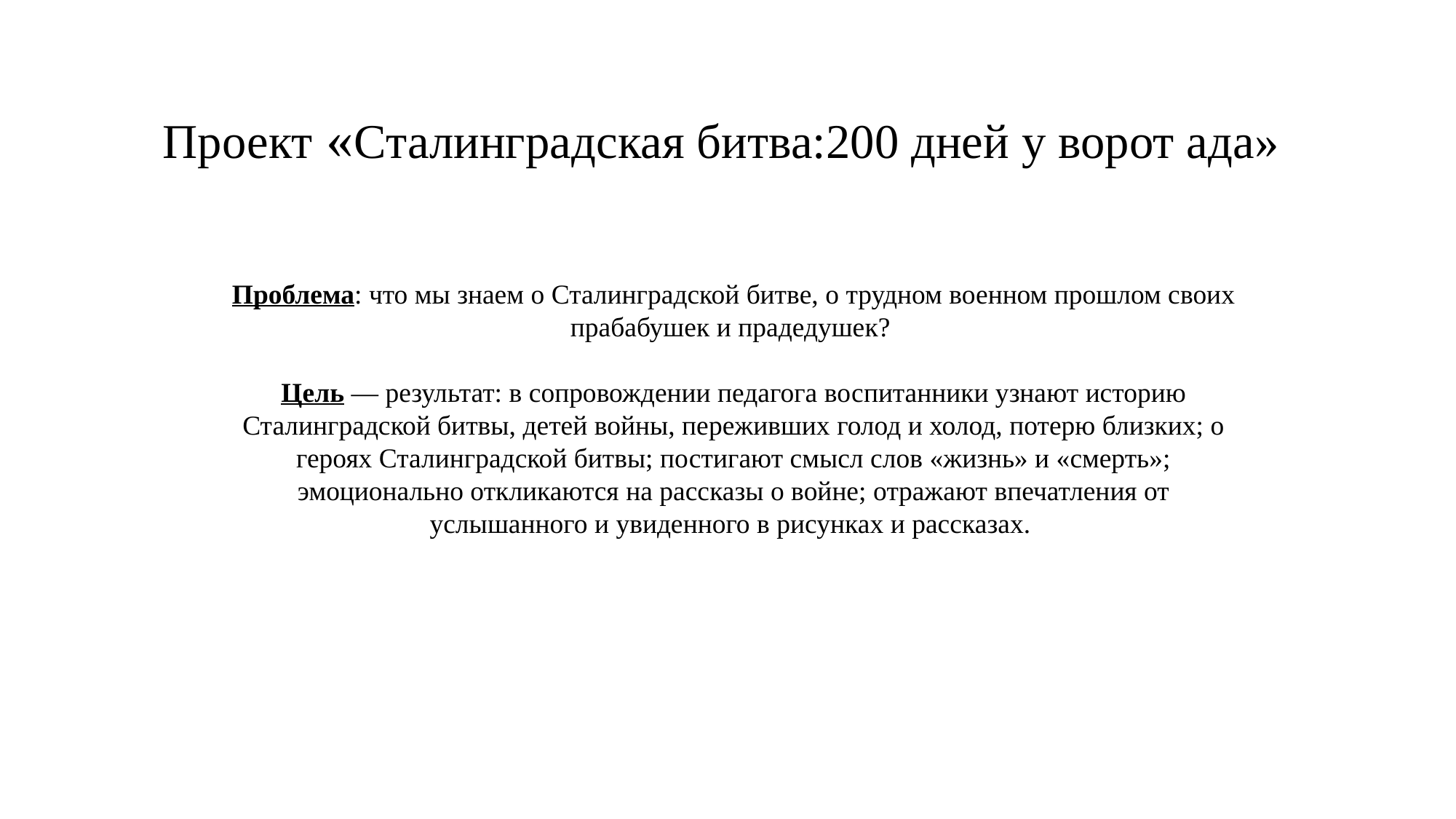

# Проект «Сталинградская битва:200 дней у ворот ада»

Проблема: что мы знаем о Сталинградской битве, о трудном военном прошлом своих прабабушек и прадедушек?

Цель — результат: в сопровождении педагога воспитанники узнают историю Сталинградской битвы, детей войны, переживших голод и холод, потерю близких; о героях Сталинградской битвы; постигают смысл слов «жизнь» и «смерть»; эмоционально откликаются на рассказы о войне; отражают впечатления от услышанного и увиденного в рисунках и рассказах.